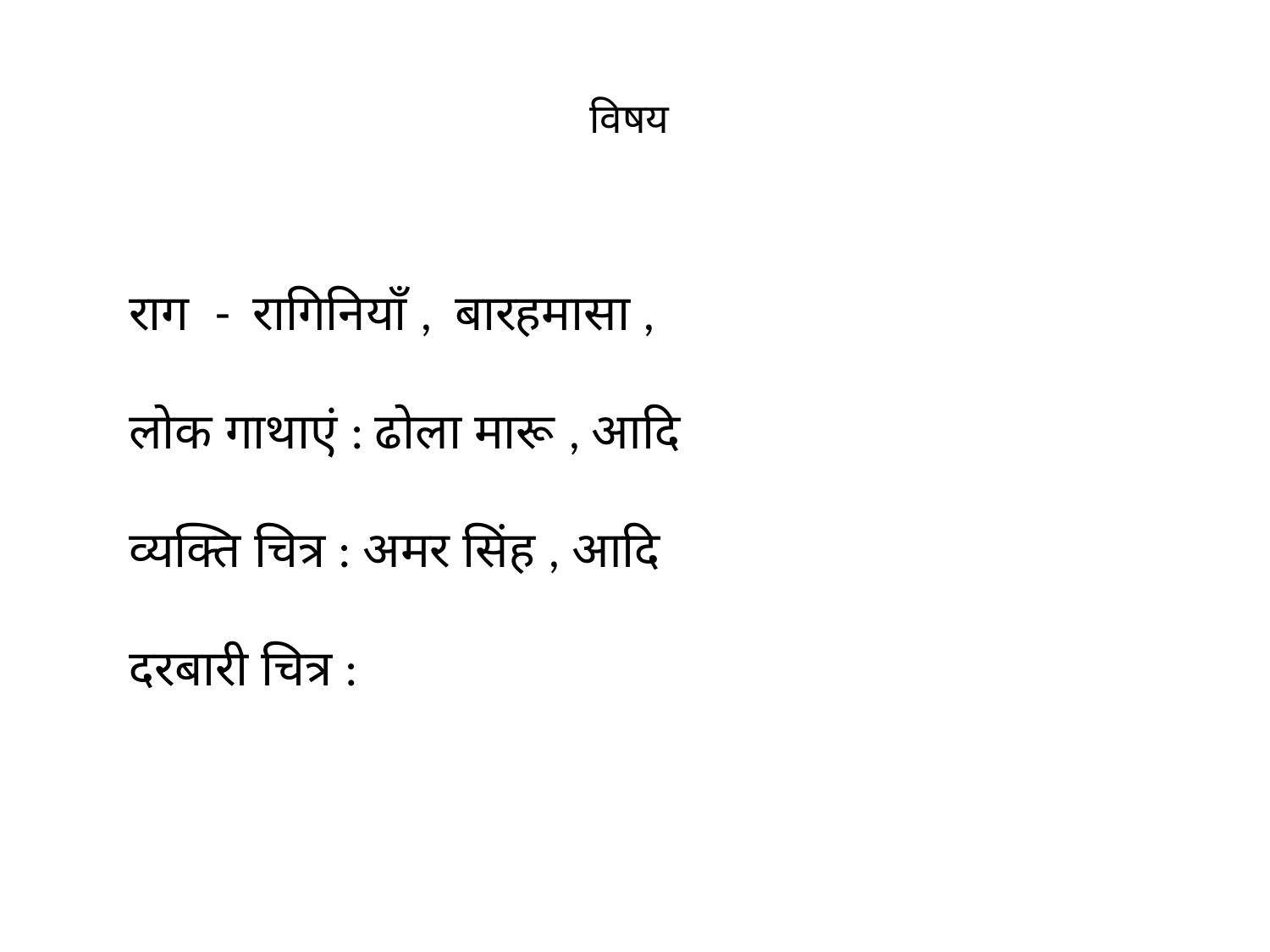

# विषय
राग  -  रागिनियाँ ,  बारहमासा ,

लोक गाथाएं : ढोला मारू , आदि

व्यक्ति चित्र : अमर सिंह , आदि

दरबारी चित्र :